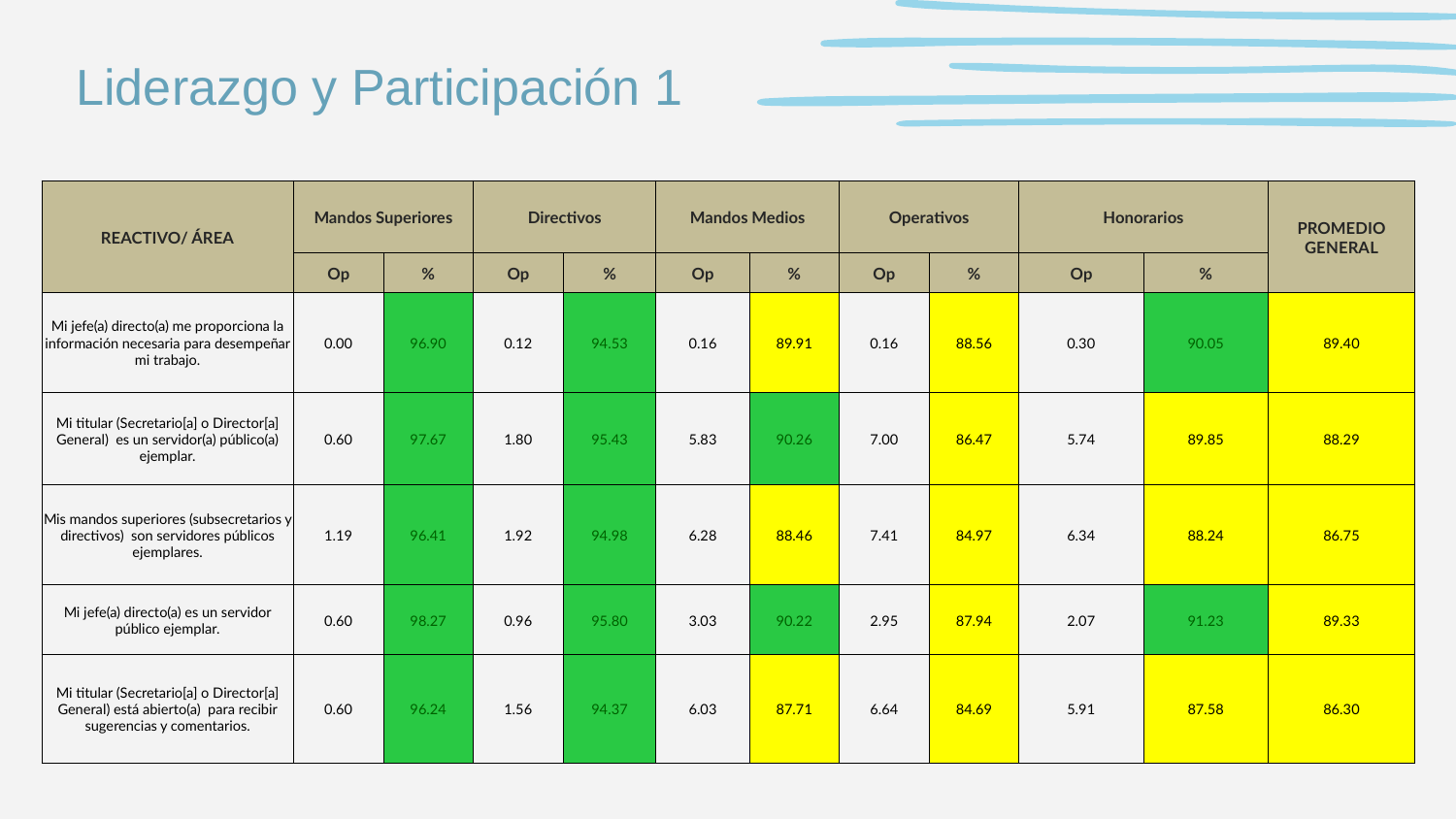

# Liderazgo y Participación 1
| REACTIVO/ ÁREA | Mandos Superiores |  | Directivos |  | Mandos Medios |  | Operativos |  | Honorarios |  | PROMEDIO GENERAL |
| --- | --- | --- | --- | --- | --- | --- | --- | --- | --- | --- | --- |
|  | Op | % | Op | % | Op | % | Op | % | Op | % |  |
| Mi jefe(a) directo(a) me proporciona la información necesaria para desempeñar mi trabajo. | 0.00 | 96.90 | 0.12 | 94.53 | 0.16 | 89.91 | 0.16 | 88.56 | 0.30 | 90.05 | 89.40 |
| Mi titular (Secretario[a] o Director[a] General) es un servidor(a) público(a) ejemplar. | 0.60 | 97.67 | 1.80 | 95.43 | 5.83 | 90.26 | 7.00 | 86.47 | 5.74 | 89.85 | 88.29 |
| Mis mandos superiores (subsecretarios y directivos) son servidores públicos ejemplares. | 1.19 | 96.41 | 1.92 | 94.98 | 6.28 | 88.46 | 7.41 | 84.97 | 6.34 | 88.24 | 86.75 |
| Mi jefe(a) directo(a) es un servidor público ejemplar. | 0.60 | 98.27 | 0.96 | 95.80 | 3.03 | 90.22 | 2.95 | 87.94 | 2.07 | 91.23 | 89.33 |
| Mi titular (Secretario[a] o Director[a] General) está abierto(a) para recibir sugerencias y comentarios. | 0.60 | 96.24 | 1.56 | 94.37 | 6.03 | 87.71 | 6.64 | 84.69 | 5.91 | 87.58 | 86.30 |